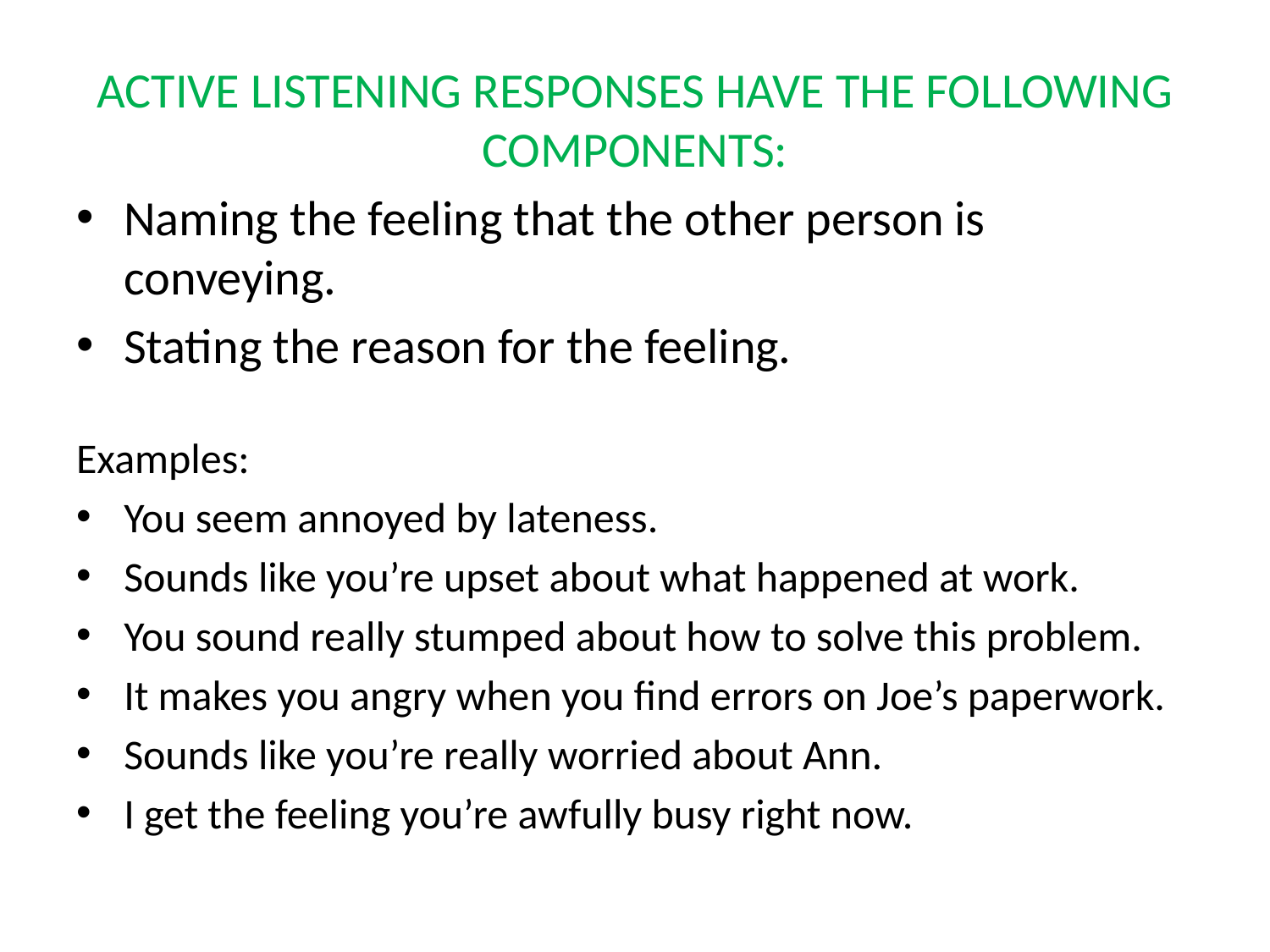

# ACTIVE LISTENING RESPONSES HAVE THE FOLLOWING COMPONENTS:
Naming the feeling that the other person is conveying.
Stating the reason for the feeling.

Examples:
You seem annoyed by lateness.
Sounds like you’re upset about what happened at work.
You sound really stumped about how to solve this problem.
It makes you angry when you find errors on Joe’s paperwork.
Sounds like you’re really worried about Ann.
I get the feeling you’re awfully busy right now.